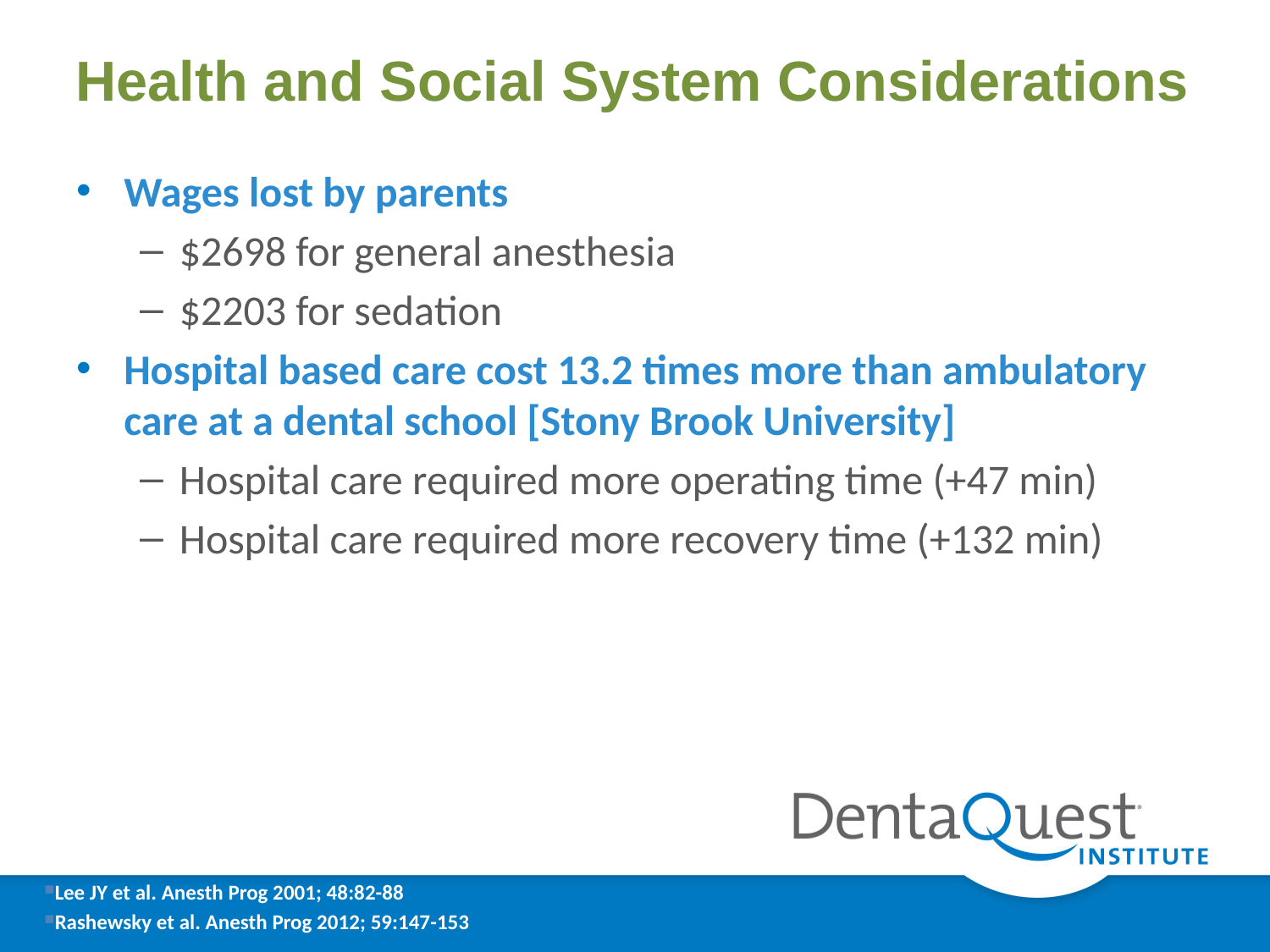

# Health and Social System Considerations
Wages lost by parents
$2698 for general anesthesia
$2203 for sedation
Hospital based care cost 13.2 times more than ambulatory care at a dental school [Stony Brook University]
Hospital care required more operating time (+47 min)
Hospital care required more recovery time (+132 min)
Lee JY et al. Anesth Prog 2001; 48:82-88
Rashewsky et al. Anesth Prog 2012; 59:147-153